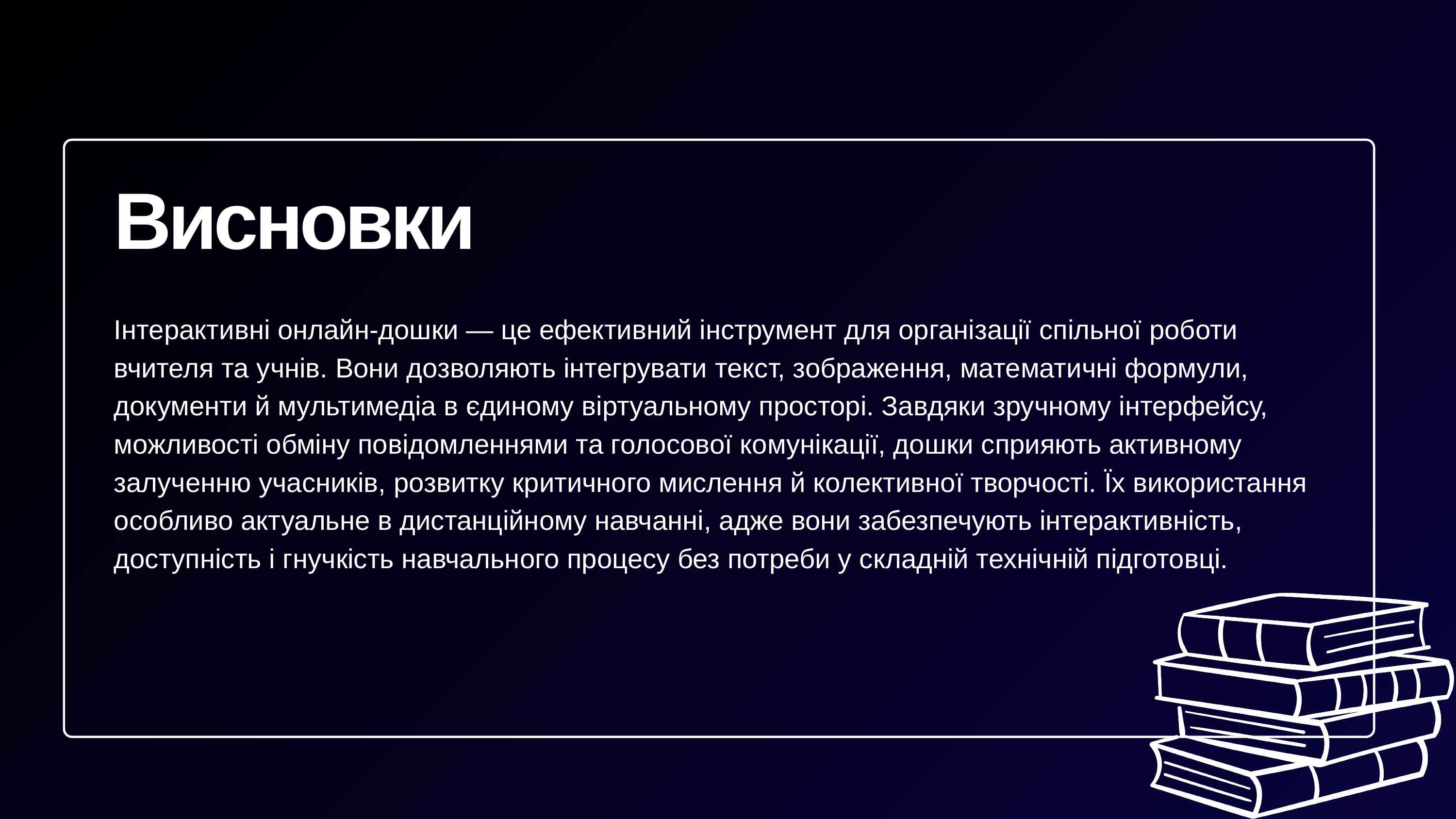

Висновки

Інтерактивні онлайн-дошки — це ефективний інструмент для організації спільної роботи вчителя та учнів. Вони дозволяють інтегрувати текст, зображення, математичні формули, документи й мультимедіа в єдиному віртуальному просторі. Завдяки зручному інтерфейсу, можливості обміну повідомленнями та голосової комунікації, дошки сприяють активному залученню учасників, розвитку критичного мислення й колективної творчості. Їх використання особливо актуальне в дистанційному навчанні, адже вони забезпечують інтерактивність, доступність і гнучкість навчального процесу без потреби у складній технічній підготовці.